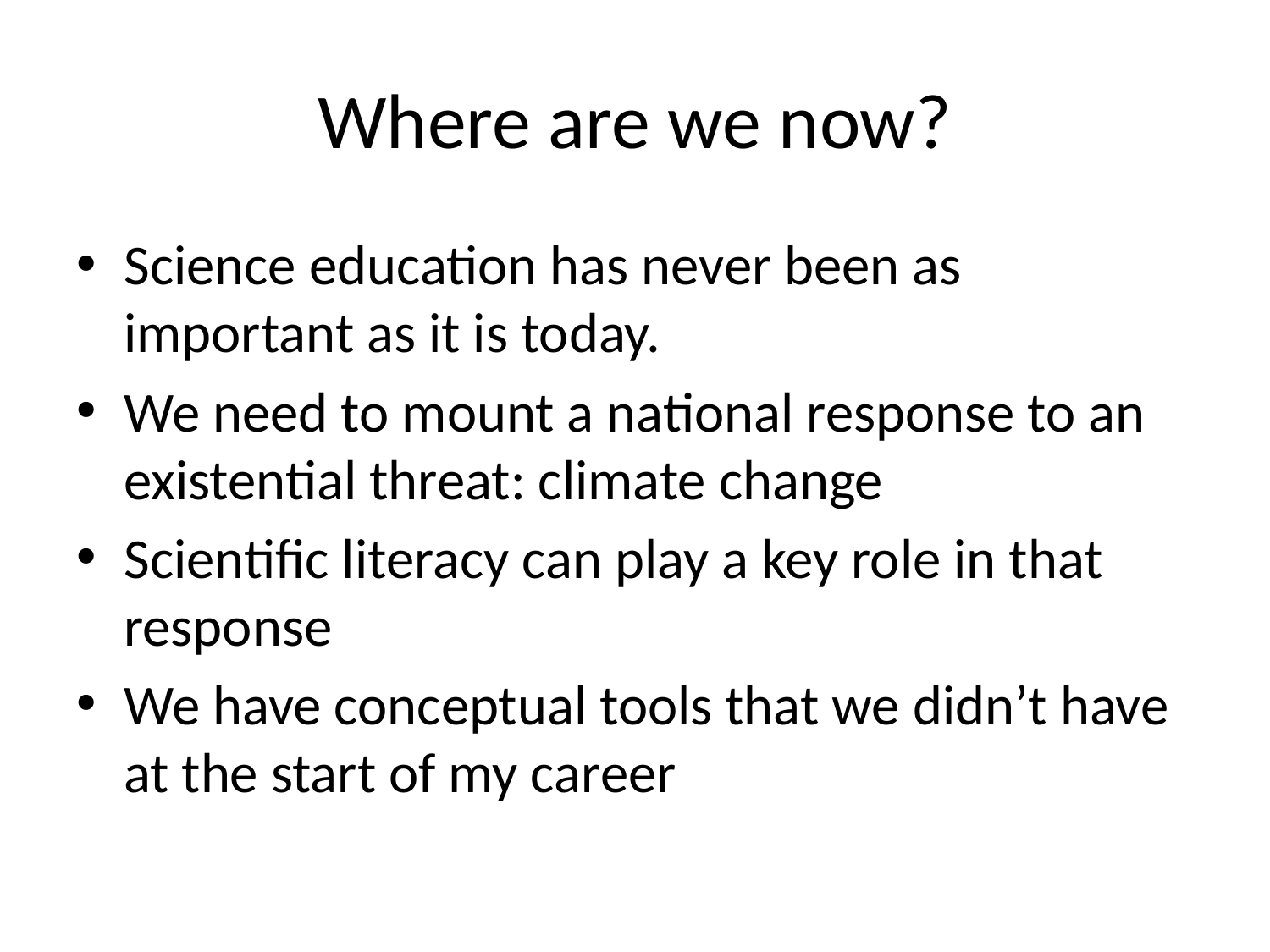

# Where are we now?
Science education has never been as important as it is today.
We need to mount a national response to an existential threat: climate change
Scientific literacy can play a key role in that response
We have conceptual tools that we didn’t have at the start of my career